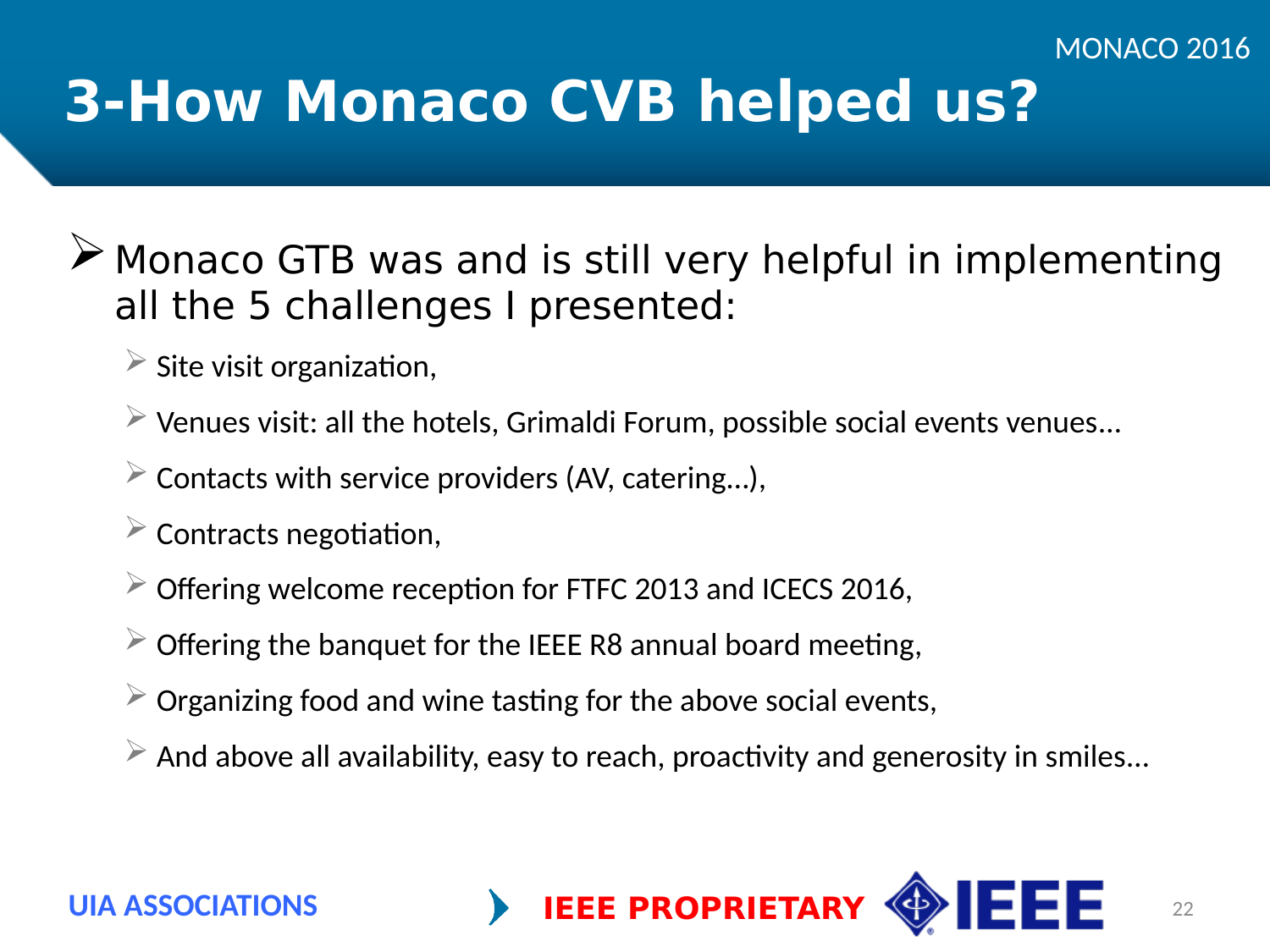

MONACO 2016
# 3-How Monaco CVB helped us?
Monaco GTB was and is still very helpful in implementing all the 5 challenges I presented:
 Site visit organization,
 Venues visit: all the hotels, Grimaldi Forum, possible social events venues…
 Contacts with service providers (AV, catering…),
 Contracts negotiation,
 Offering welcome reception for FTFC 2013 and ICECS 2016,
 Offering the banquet for the IEEE R8 annual board meeting,
 Organizing food and wine tasting for the above social events,
 And above all availability, easy to reach, proactivity and generosity in smiles…

UIA ASSOCIATIONS
IEEE PROPRIETARY
22